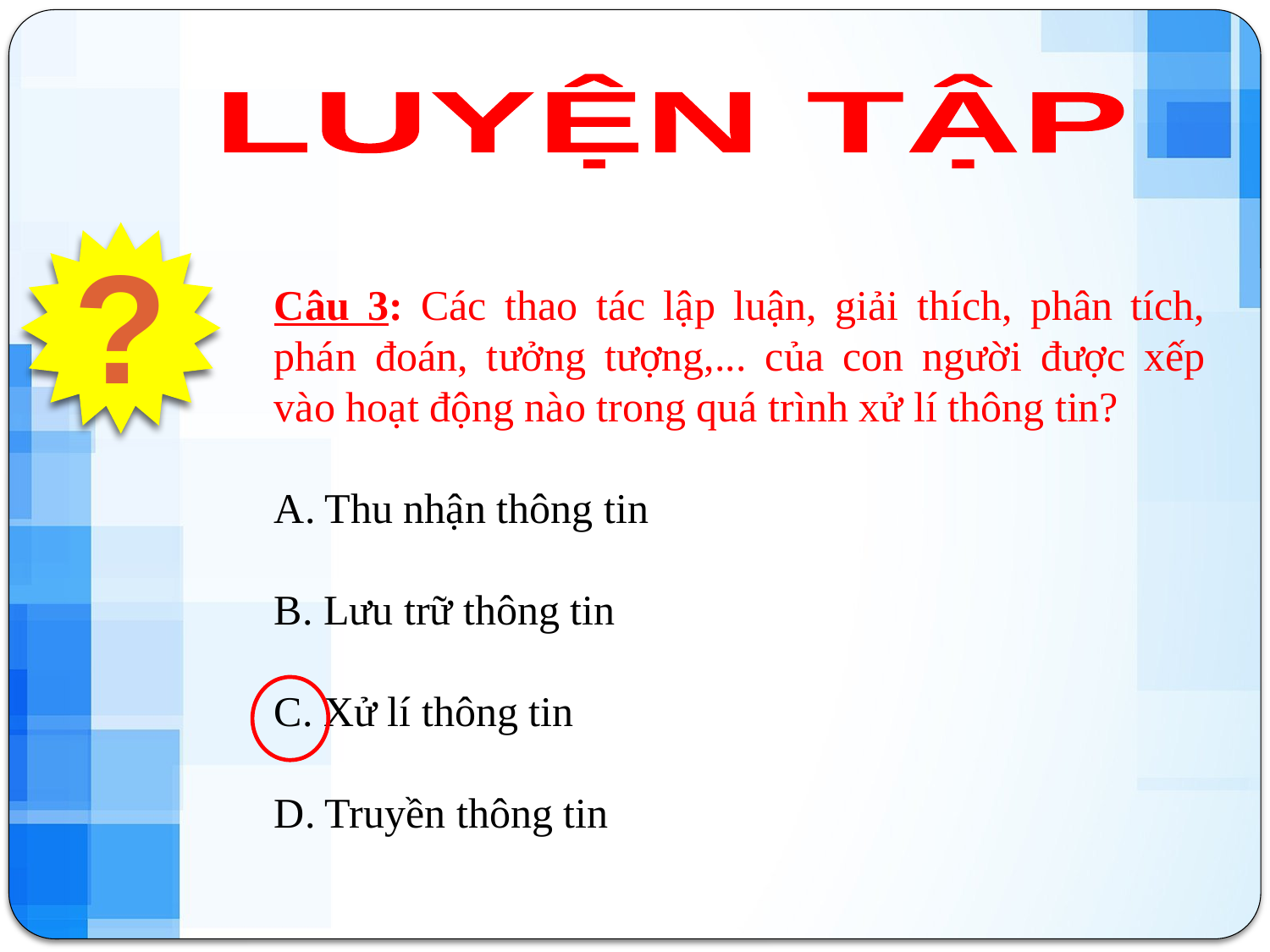

LUYỆN TẬP

?
Câu 3: Các thao tác lập luận, giải thích, phân tích, phán đoán, tưởng tượng,... của con người được xếp vào hoạt động nào trong quá trình xử lí thông tin?

A. Thu nhận thông tin

B. Lưu trữ thông tin

C. Xử lí thông tin

D. Truyền thông tin